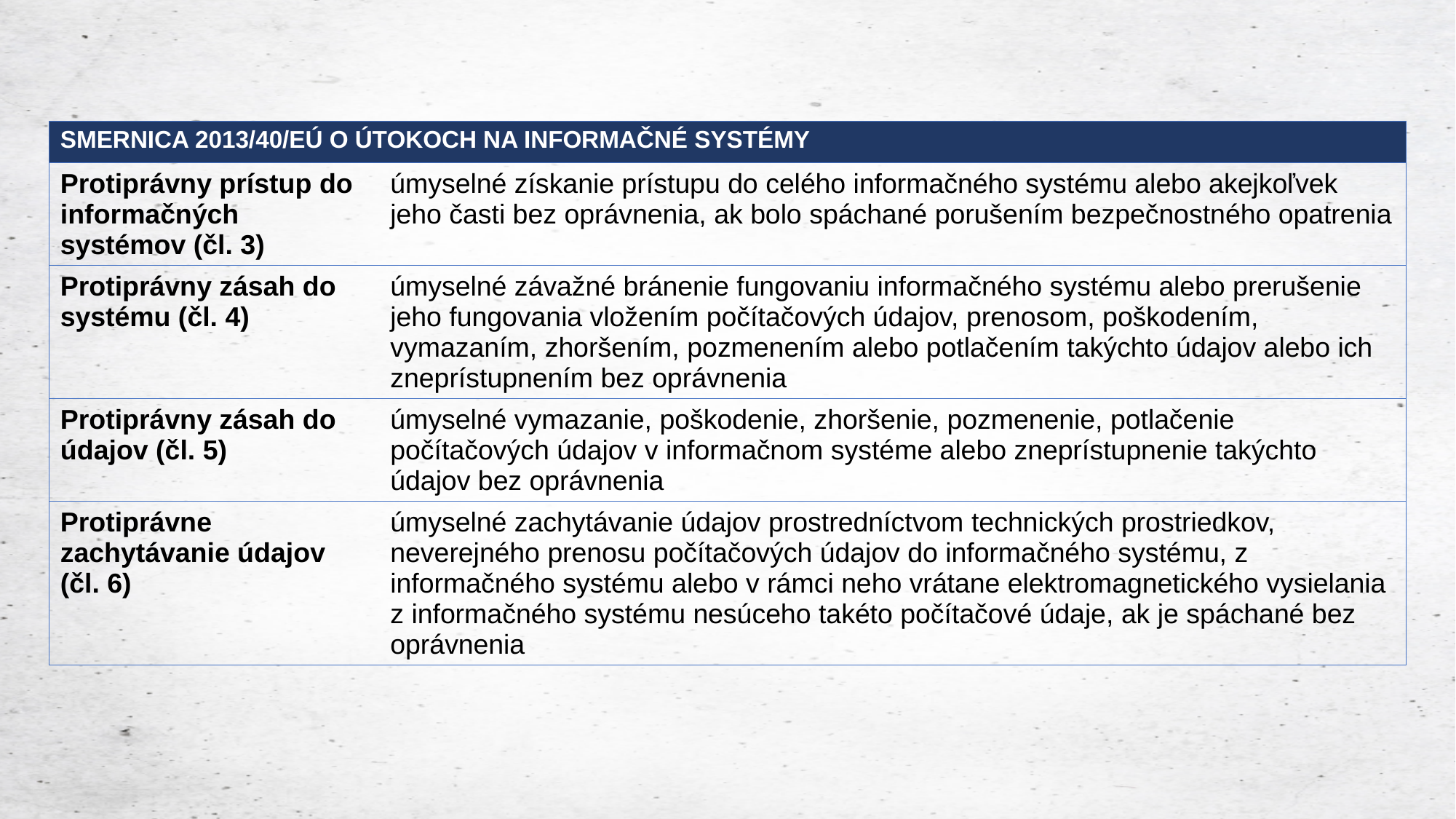

| SMERNICA 2013/40/EÚ O ÚTOKOCH NA INFORMAČNÉ SYSTÉMY |  |
| --- | --- |
| Protiprávny prístup do informačných systémov (čl. 3) | úmyselné získanie prístupu do celého informačného systému alebo akejkoľvek jeho časti bez oprávnenia, ak bolo spáchané porušením bezpečnostného opatrenia |
| Protiprávny zásah do systému (čl. 4) | úmyselné závažné bránenie fungovaniu informačného systému alebo prerušenie jeho fungovania vložením počítačových údajov, prenosom, poškodením, vymazaním, zhoršením, pozmenením alebo potlačením takýchto údajov alebo ich zneprístupnením bez oprávnenia |
| Protiprávny zásah do údajov (čl. 5) | úmyselné vymazanie, poškodenie, zhoršenie, pozmenenie, potlačenie počítačových údajov v informačnom systéme alebo zneprístupnenie takýchto údajov bez oprávnenia |
| Protiprávne zachytávanie údajov (čl. 6) | úmyselné zachytávanie údajov prostredníctvom technických prostriedkov, neverejného prenosu počítačových údajov do informačného systému, z informačného systému alebo v rámci neho vrátane elektromagnetického vysielania z informačného systému nesúceho takéto počítačové údaje, ak je spáchané bez oprávnenia |